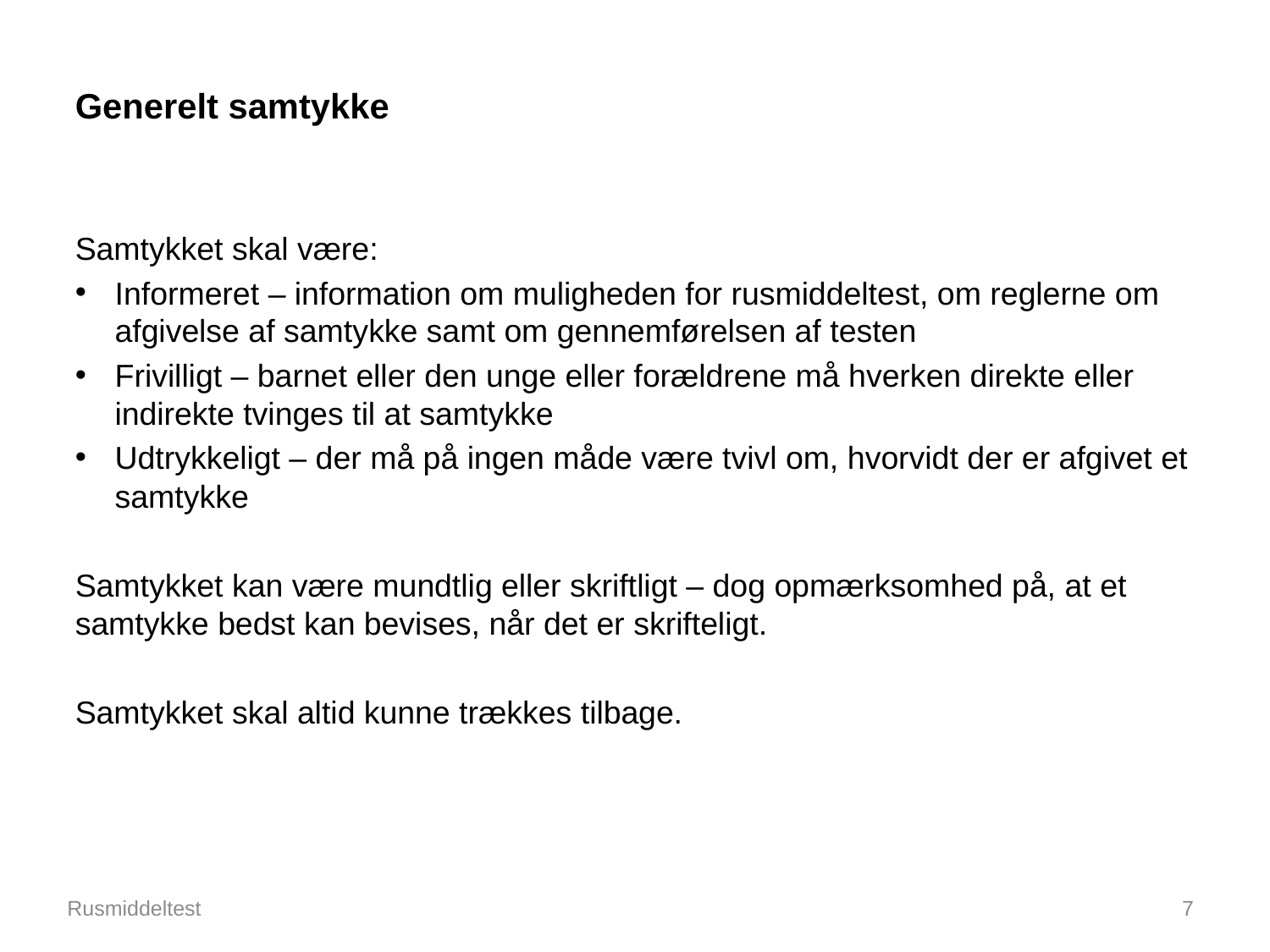

# Generelt samtykke
Samtykket skal være:
Informeret – information om muligheden for rusmiddeltest, om reglerne om  afgivelse af samtykke samt om gennemførelsen af testen
Frivilligt – barnet eller den unge eller forældrene må hverken direkte eller indirekte tvinges til at samtykke
Udtrykkeligt – der må på ingen måde være tvivl om, hvorvidt der er afgivet et samtykke

Samtykket kan være mundtlig eller skriftligt – dog opmærksomhed på, at et samtykke bedst kan bevises, når det er skrifteligt.

Samtykket skal altid kunne trækkes tilbage.
Rusmiddeltest
7